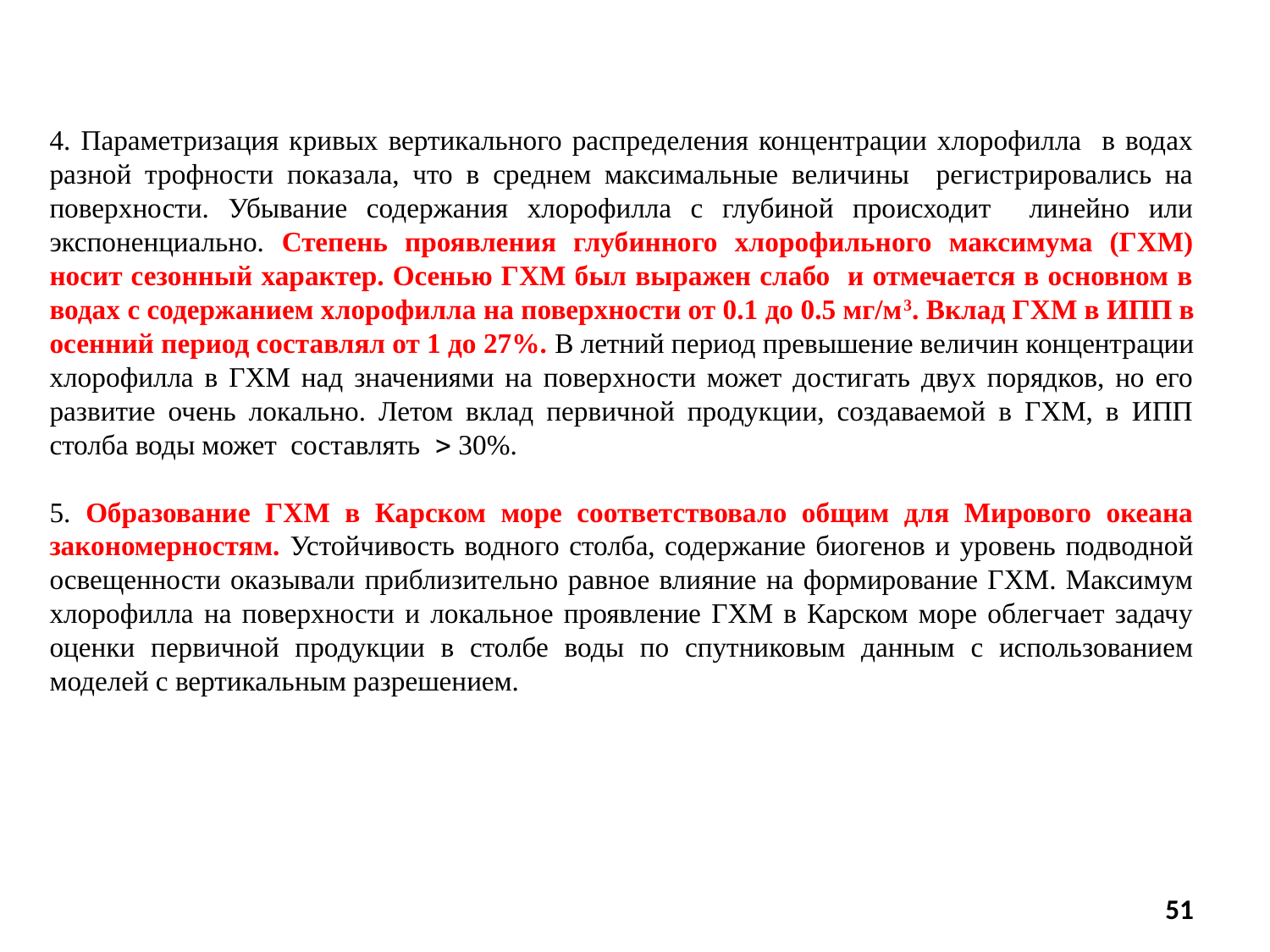

4. Параметризация кривых вертикального распределения концентрации хлорофилла  в водах разной трофности показала, что в среднем максимальные величины  регистрировались на поверхности. Убывание содержания хлорофилла с глубиной происходит  линейно или экспоненциально. Степень проявления глубинного хлорофильного максимума (ГХМ) носит сезонный характер. Осенью ГХМ был выражен слабо  и отмечается в основном в водах с содержанием хлорофилла на поверхности от 0.1 до 0.5 мг/м3. Вклад ГХМ в ИПП в осенний период составлял от 1 до 27%. В летний период превышение величин концентрации хлорофилла в ГХМ над значениями на поверхности может достигать двух порядков, но его развитие очень локально. Летом вклад первичной продукции, создаваемой в ГХМ, в ИПП столба воды может  составлять  > 30%.

5. Образование ГХМ в Карском море соответствовало общим для Мирового океана закономерностям. Устойчивость водного столба, содержание биогенов и уровень подводной освещенности оказывали приблизительно равное влияние на формирование ГХМ. Максимум хлорофилла на поверхности и локальное проявление ГХМ в Карском море облегчает задачу оценки первичной продукции в столбе воды по спутниковым данным с использованием моделей с вертикальным разрешением.
51